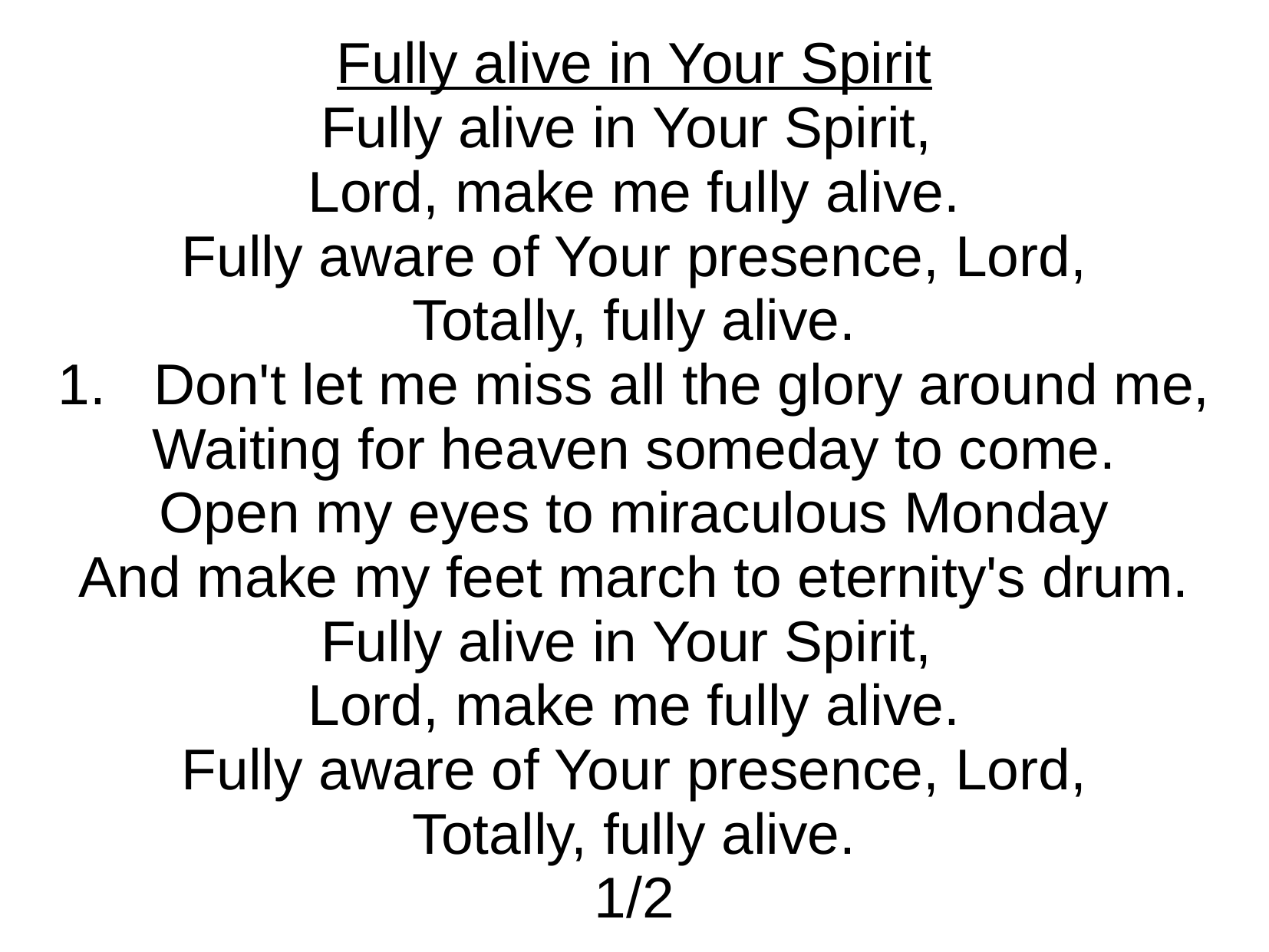

Fully alive in Your Spirit
Fully alive in Your Spirit,
Lord, make me fully alive.
Fully aware of Your presence, Lord,
Totally, fully alive.
1.   Don't let me miss all the glory around me,
Waiting for heaven someday to come.
Open my eyes to miraculous Monday
And make my feet march to eternity's drum.
Fully alive in Your Spirit,
Lord, make me fully alive.
Fully aware of Your presence, Lord,
Totally, fully alive.
1/2